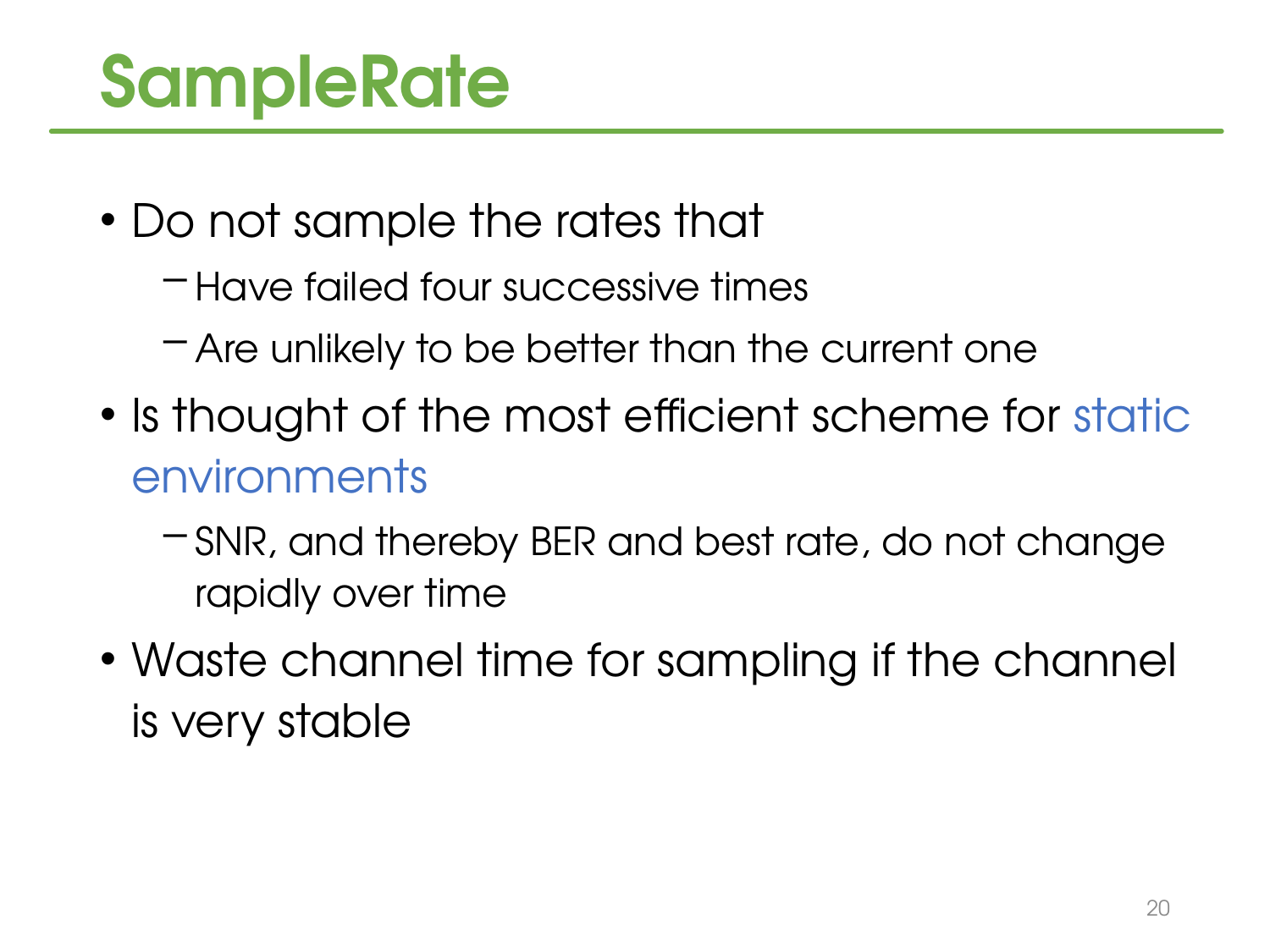

# SampleRate
Do not sample the rates that
Have failed four successive times
Are unlikely to be better than the current one
Is thought of the most efficient scheme for static environments
SNR, and thereby BER and best rate, do not change rapidly over time
Waste channel time for sampling if the channel is very stable

20